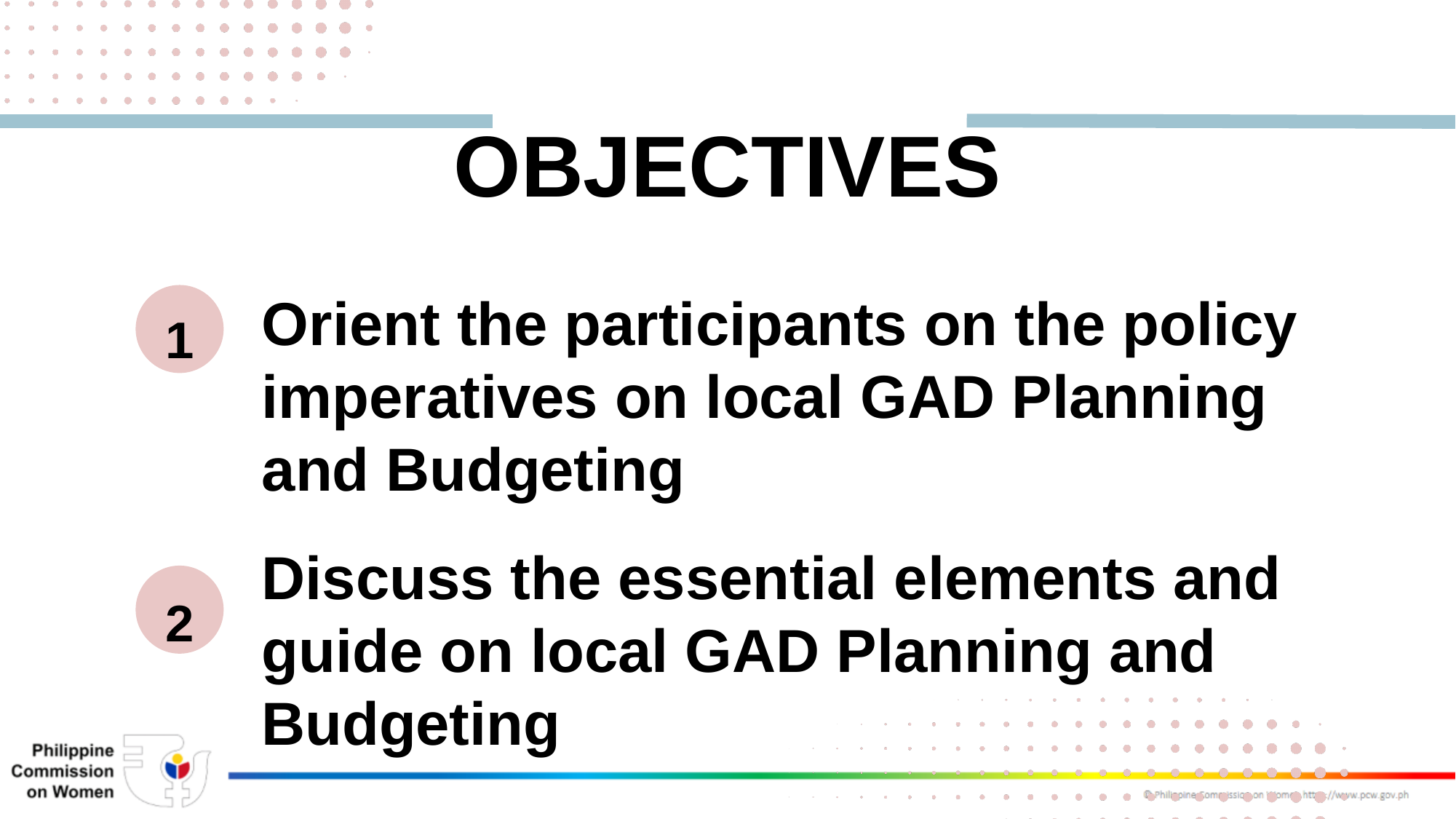

OBJECTIVES
1

Orient the participants on the policy imperatives on local GAD Planning and Budgeting
Discuss the essential elements and guide on local GAD Planning and Budgeting

2